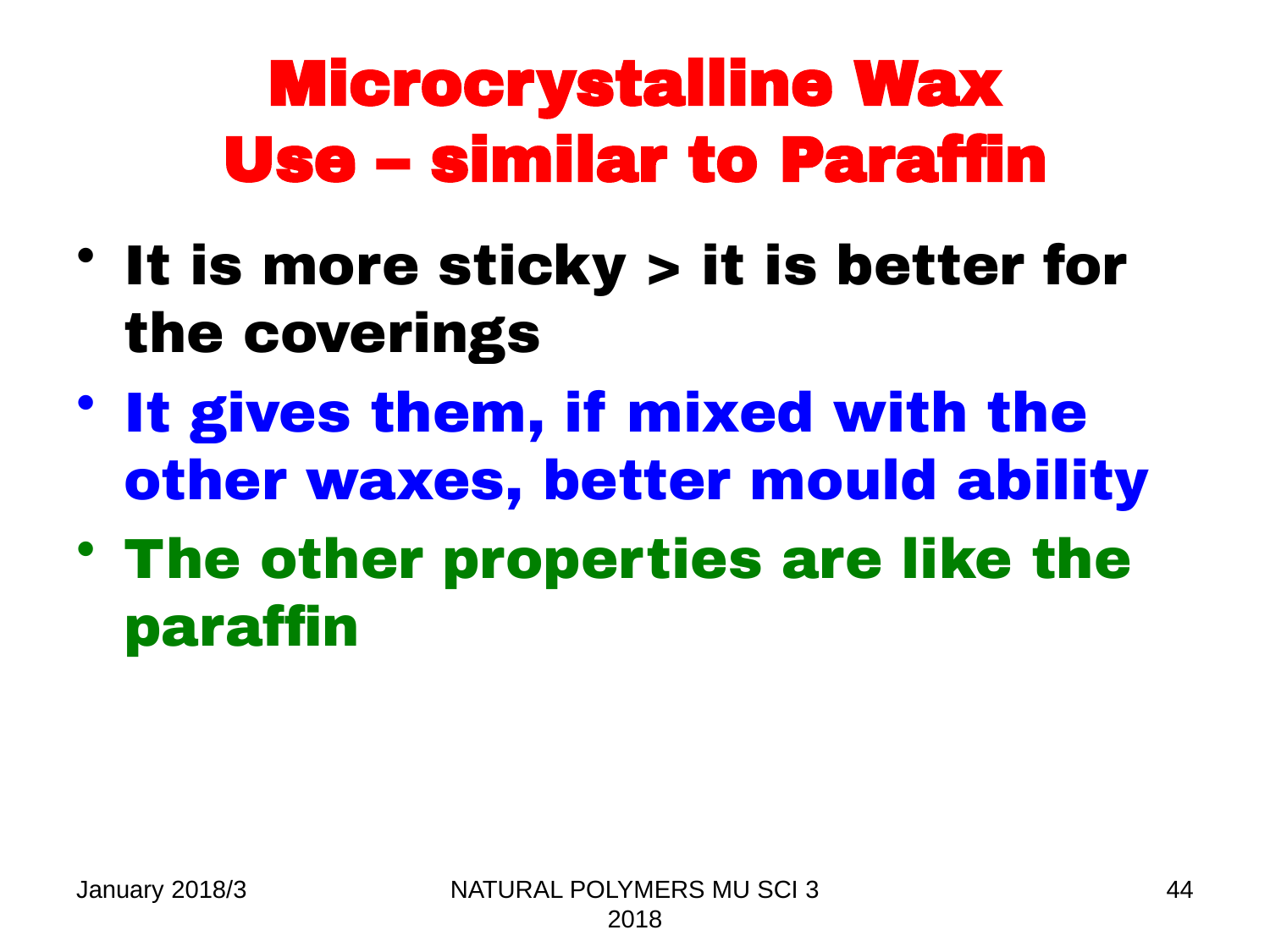

# Microcrystalline Wax Use – similar to Paraffin
It is more sticky > it is better for the coverings
It gives them, if mixed with the other waxes, better mould ability
The other properties are like the paraffin

January 2018/3
NATURAL POLYMERS MU SCI 3 2018
44